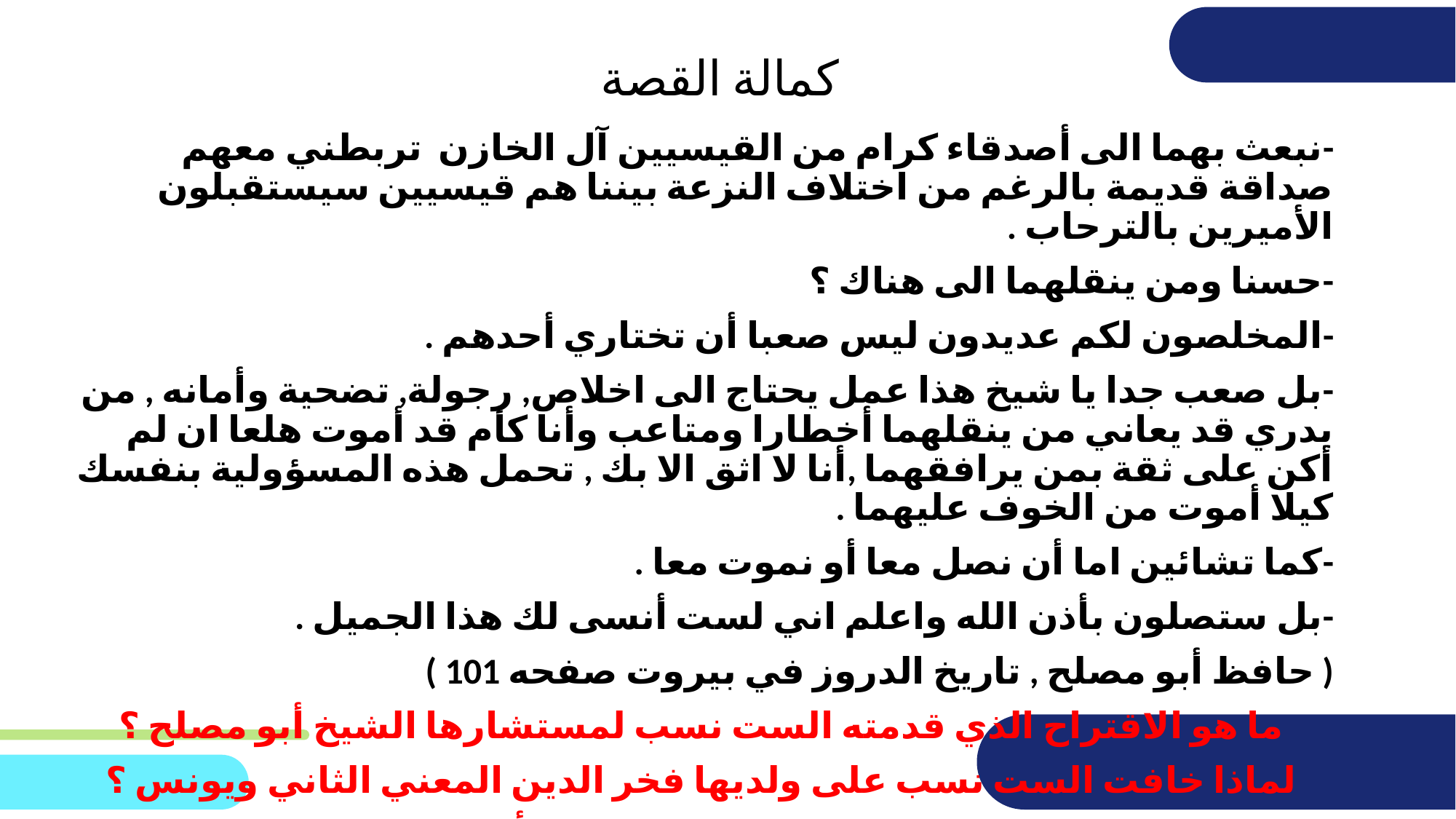

# كمالة القصة
-نبعث بهما الى أصدقاء كرام من القيسيين آل الخازن  تربطني معهم صداقة قديمة بالرغم من اختلاف النزعة بيننا هم قيسيين سيستقبلون الأميرين بالترحاب .
-حسنا ومن ينقلهما الى هناك ؟
-المخلصون لكم عديدون ليس صعبا أن تختاري أحدهم .
-بل صعب جدا يا شيخ هذا عمل يحتاج الى اخلاص, رجولة, تضحية وأمانه , من يدري قد يعاني من ينقلهما أخطارا ومتاعب وأنا كأم قد أموت هلعا ان لم أكن على ثقة بمن يرافقهما ,أنا لا اثق الا بك , تحمل هذه المسؤولية بنفسك كيلا أموت من الخوف عليهما .
-كما تشائين اما أن نصل معا أو نموت معا .
-بل ستصلون بأذن الله واعلم اني لست أنسى لك هذا الجميل .
( حافظ أبو مصلح , تاريخ الدروز في بيروت صفحه 101 )
ما هو الاقتراح الذي قدمته الست نسب لمستشارها الشيخ أبو مصلح ؟
لماذا خافت الست نسب على ولديها فخر الدين المعني الثاني ويونس ؟
لماذا وثقت الست نسب بالشيخ أبو مصلح ؟